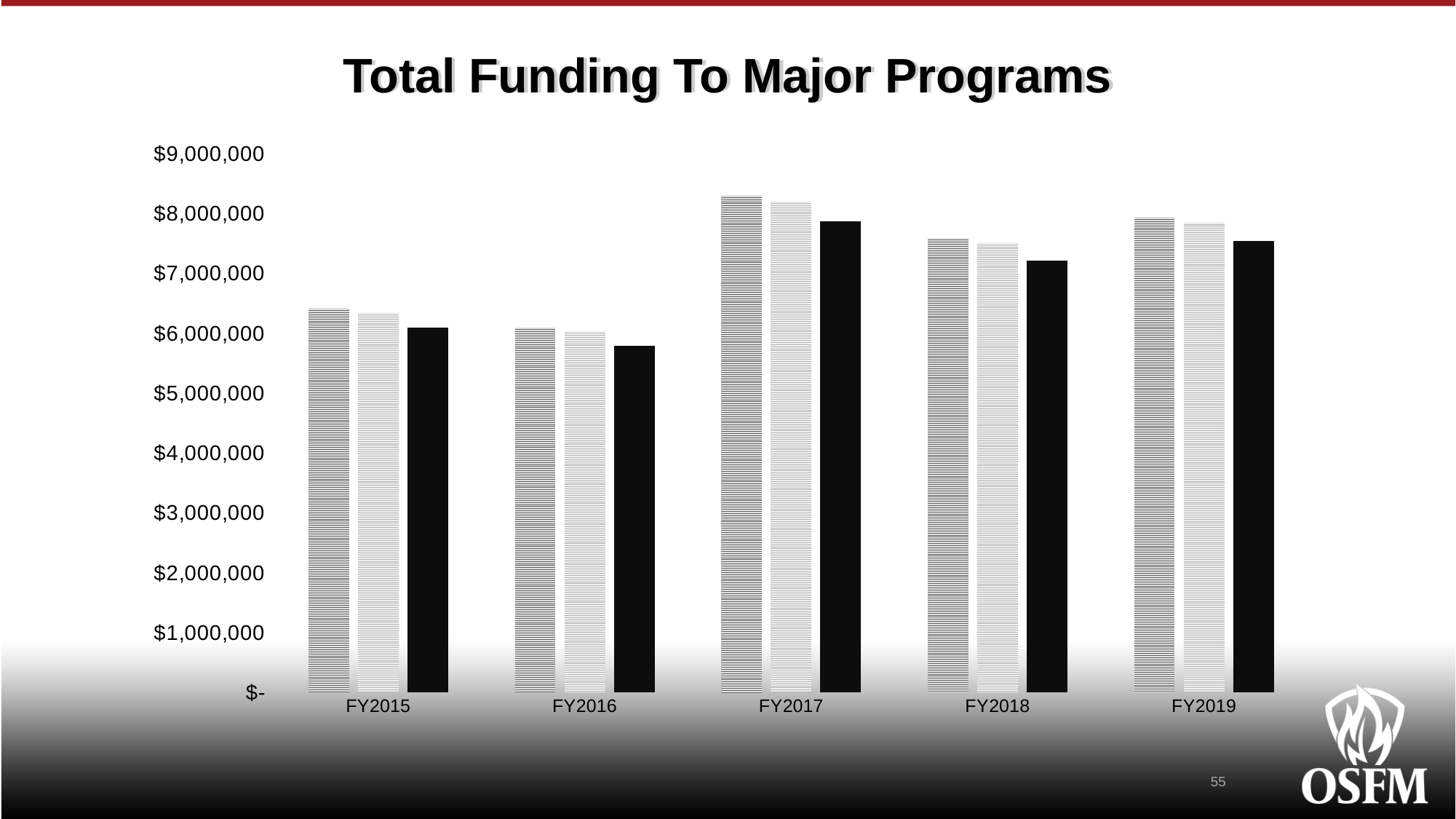

# Total Funding To Major Programs

### Chart

| Category | Vol. Worker Comp Fund | Fire Dept Grants | Relief Funds to FD's |
|---|---|---|---|
| FY2015 | 6419799.06 | 6347358.55 | 6098790.1 |
| FY2016 | 6099484.58 | 6041591.86 | 5794510.81 |
| FY2017 | 8307697.78 | 8208944.03 | 7876164.43 |
| FY2018 | 7594975.35 | 7519025.62 | 7215226.62 |
| FY2019 | 7940085.39 | 7860639.89 | 7543081.03 |
55